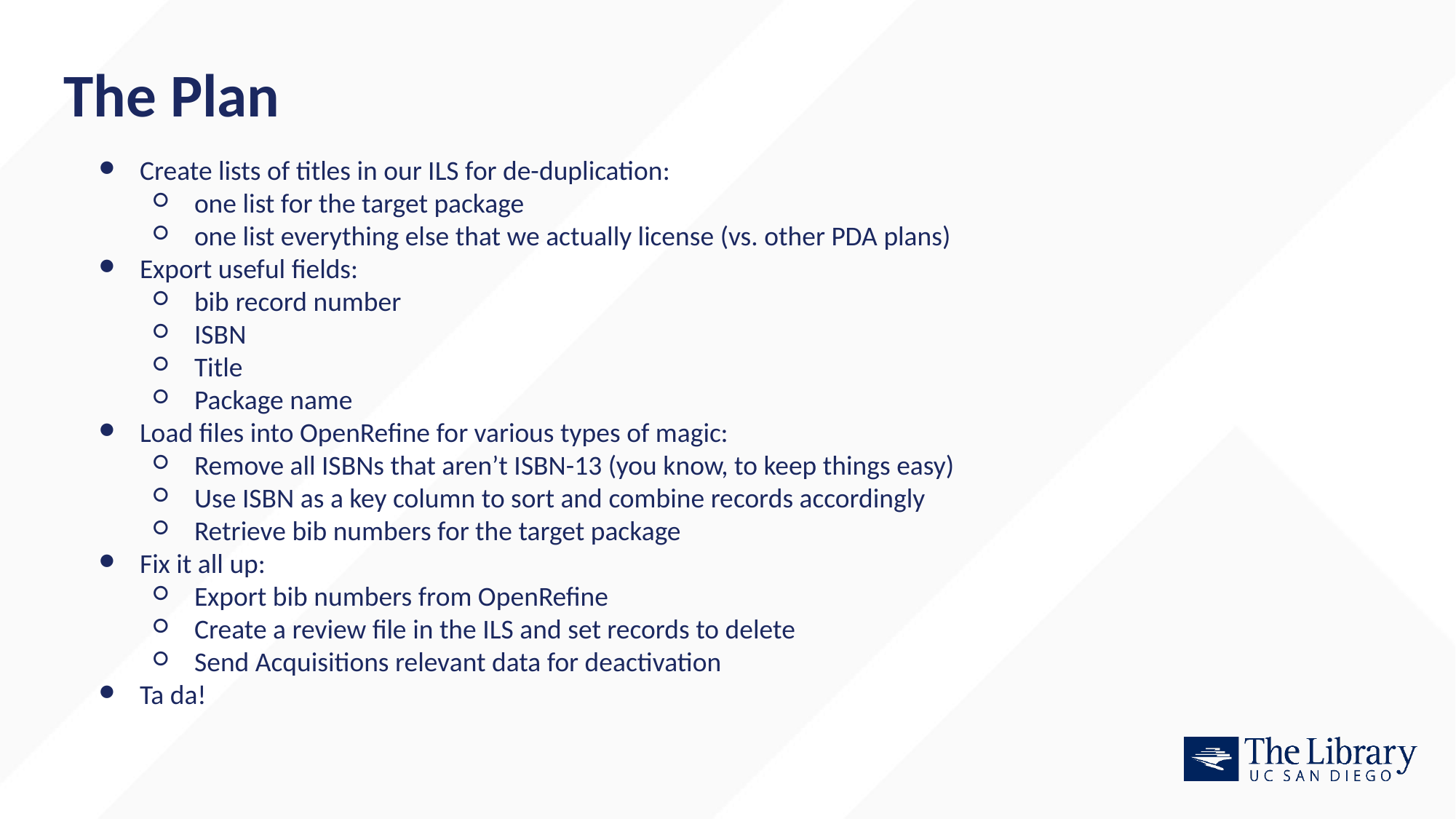

The Plan
Create lists of titles in our ILS for de-duplication:
one list for the target package
one list everything else that we actually license (vs. other PDA plans)
Export useful fields:
bib record number
ISBN
Title
Package name
Load files into OpenRefine for various types of magic:
Remove all ISBNs that aren’t ISBN-13 (you know, to keep things easy)
Use ISBN as a key column to sort and combine records accordingly
Retrieve bib numbers for the target package
Fix it all up:
Export bib numbers from OpenRefine
Create a review file in the ILS and set records to delete
Send Acquisitions relevant data for deactivation
Ta da!